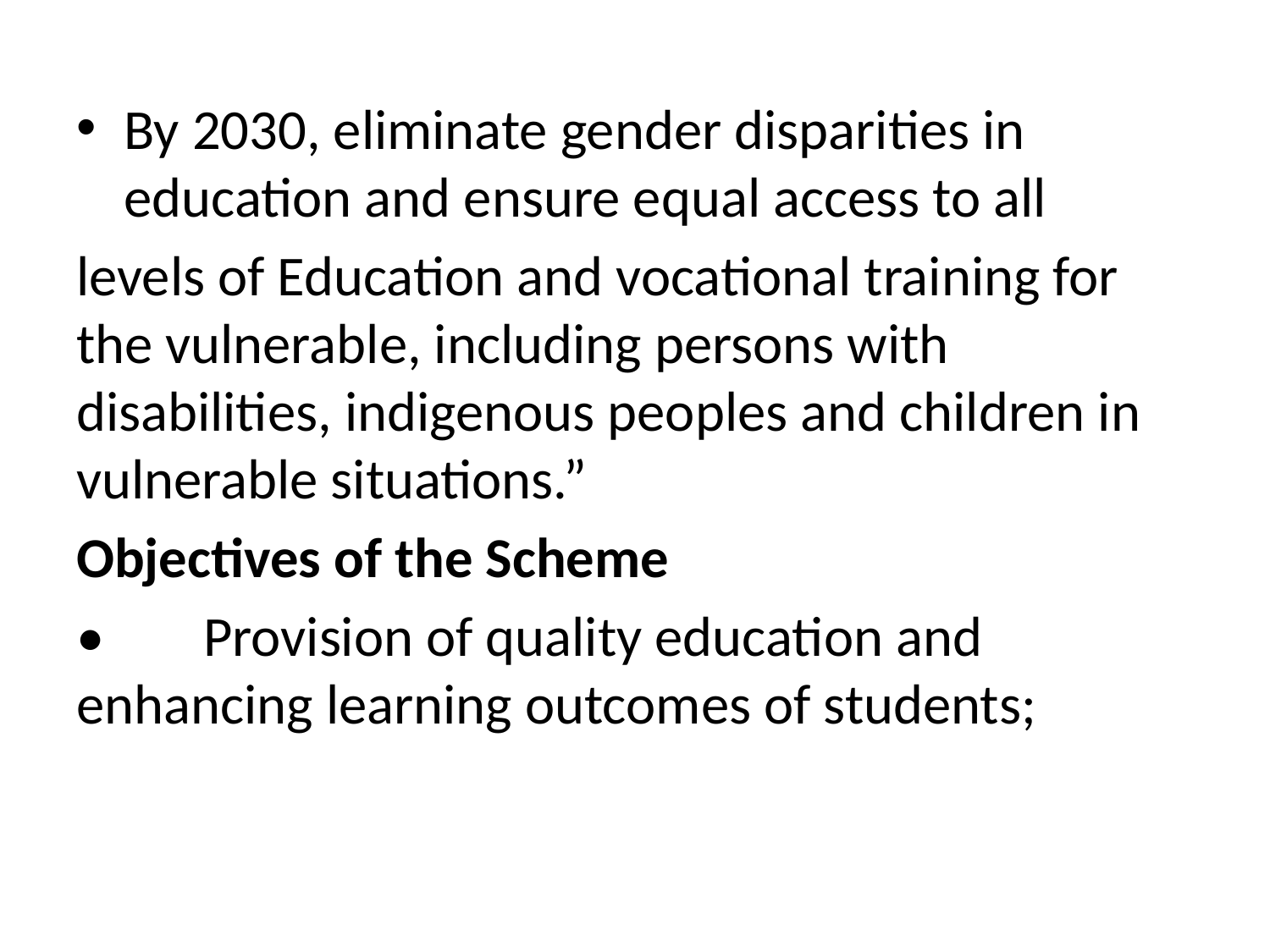

By 2030, eliminate gender disparities in education and ensure equal access to all
levels of Education and vocational training for the vulnerable, including persons with disabilities, indigenous peoples and children in vulnerable situations.”
Objectives of the Scheme
•	Provision of quality education and enhancing learning outcomes of students;